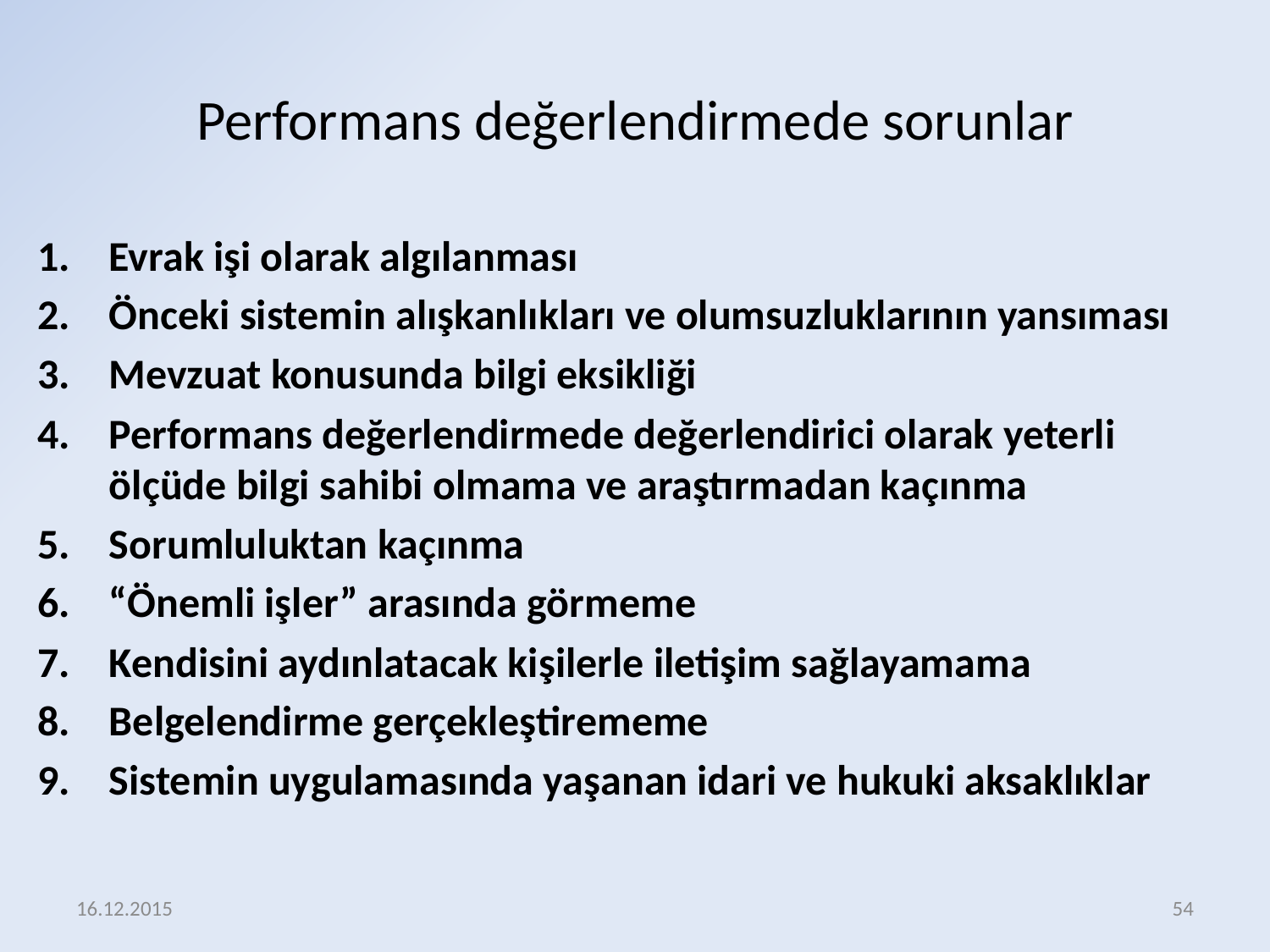

# Performans değerlendirmede sorunlar
Evrak işi olarak algılanması
Önceki sistemin alışkanlıkları ve olumsuzluklarının yansıması
Mevzuat konusunda bilgi eksikliği
Performans değerlendirmede değerlendirici olarak yeterli ölçüde bilgi sahibi olmama ve araştırmadan kaçınma
Sorumluluktan kaçınma
“Önemli işler” arasında görmeme
Kendisini aydınlatacak kişilerle iletişim sağlayamama
Belgelendirme gerçekleştirememe
Sistemin uygulamasında yaşanan idari ve hukuki aksaklıklar

16.12.2015
54